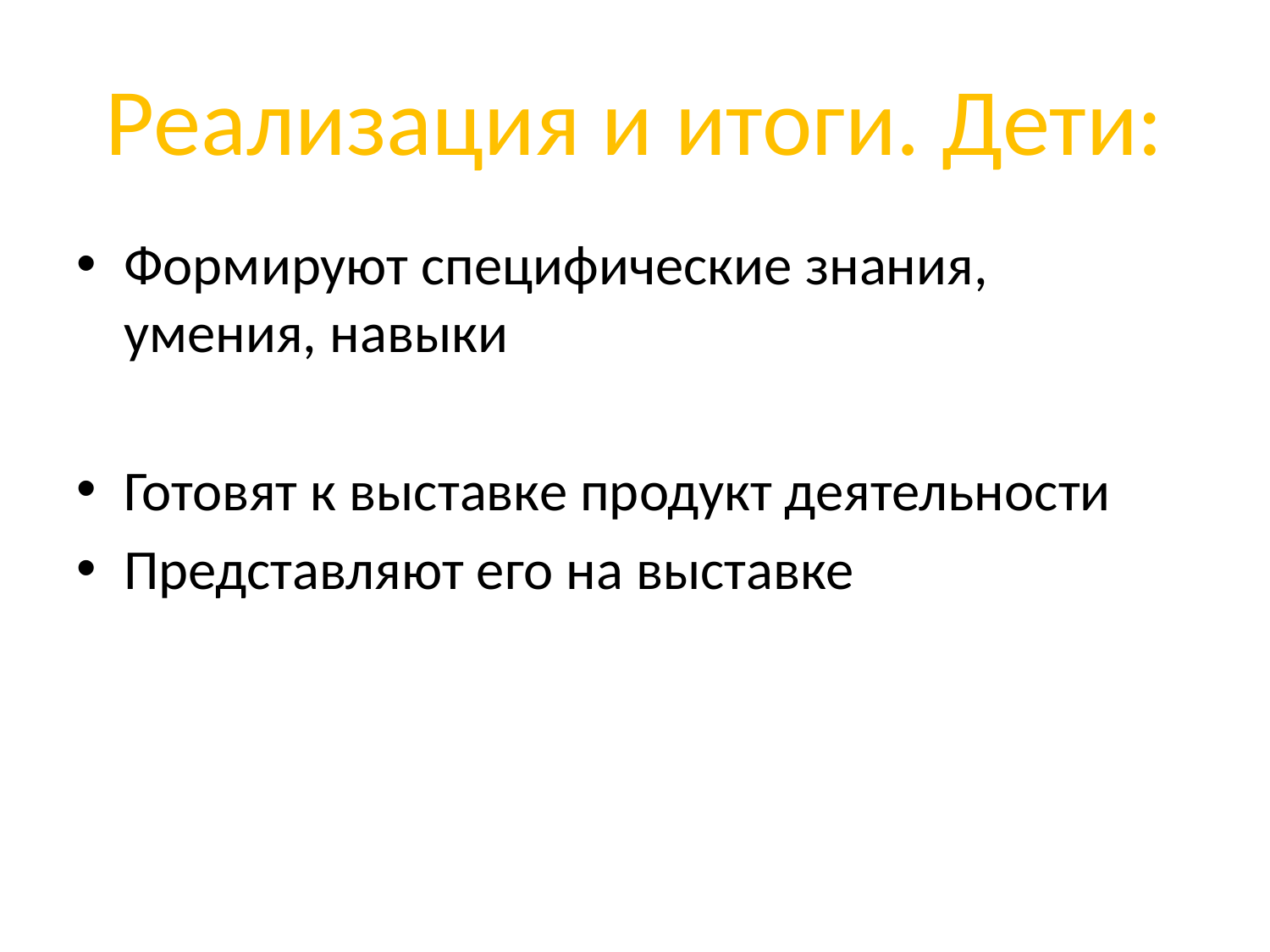

# Реализация и итоги. Дети:
Формируют специфические знания, умения, навыки

Готовят к выставке продукт деятельности
Представляют его на выставке